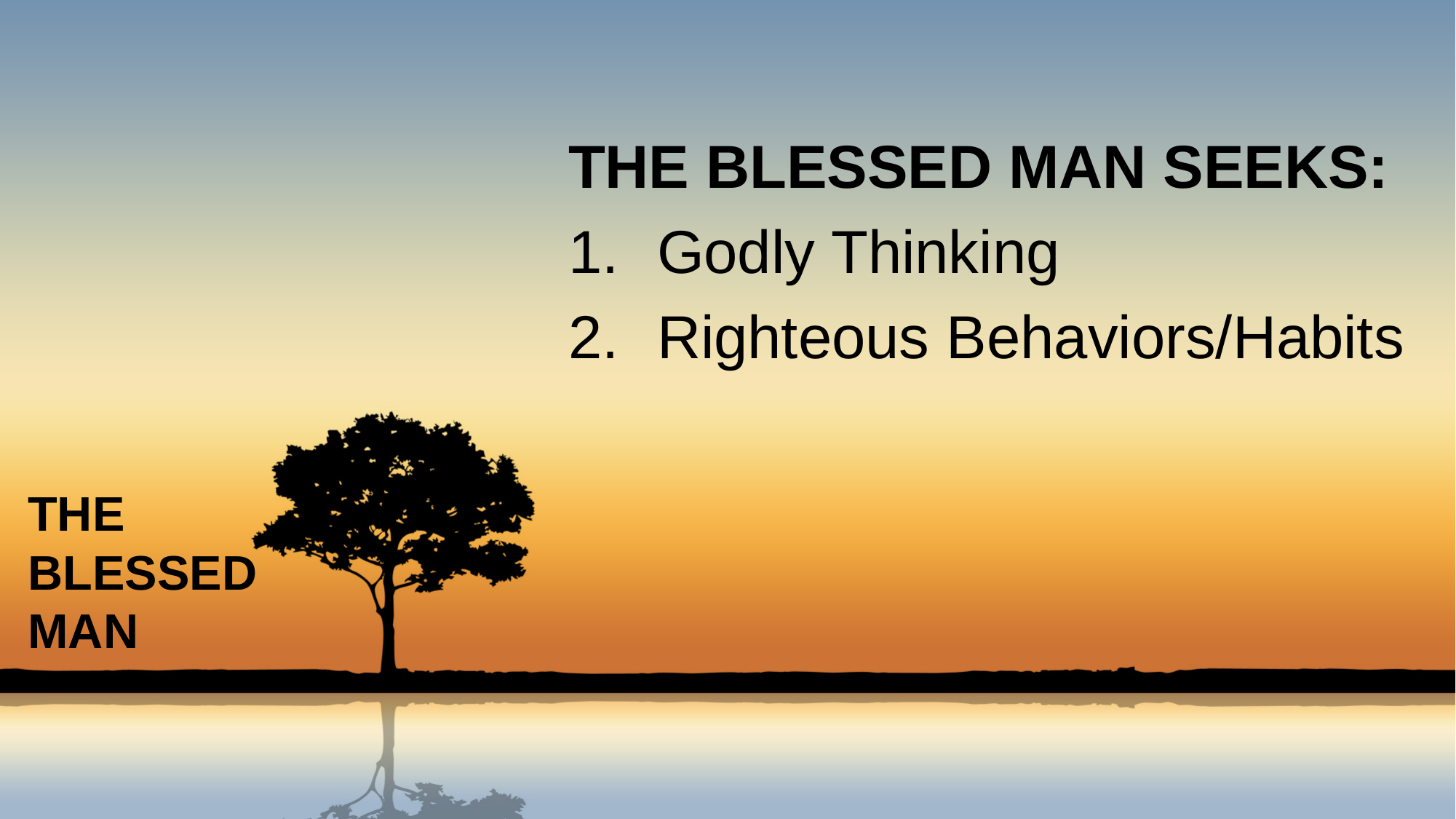

THE BLESSED MAN SEEKS:
Godly Thinking
Righteous Behaviors/Habits

# THE BLESSED MAN